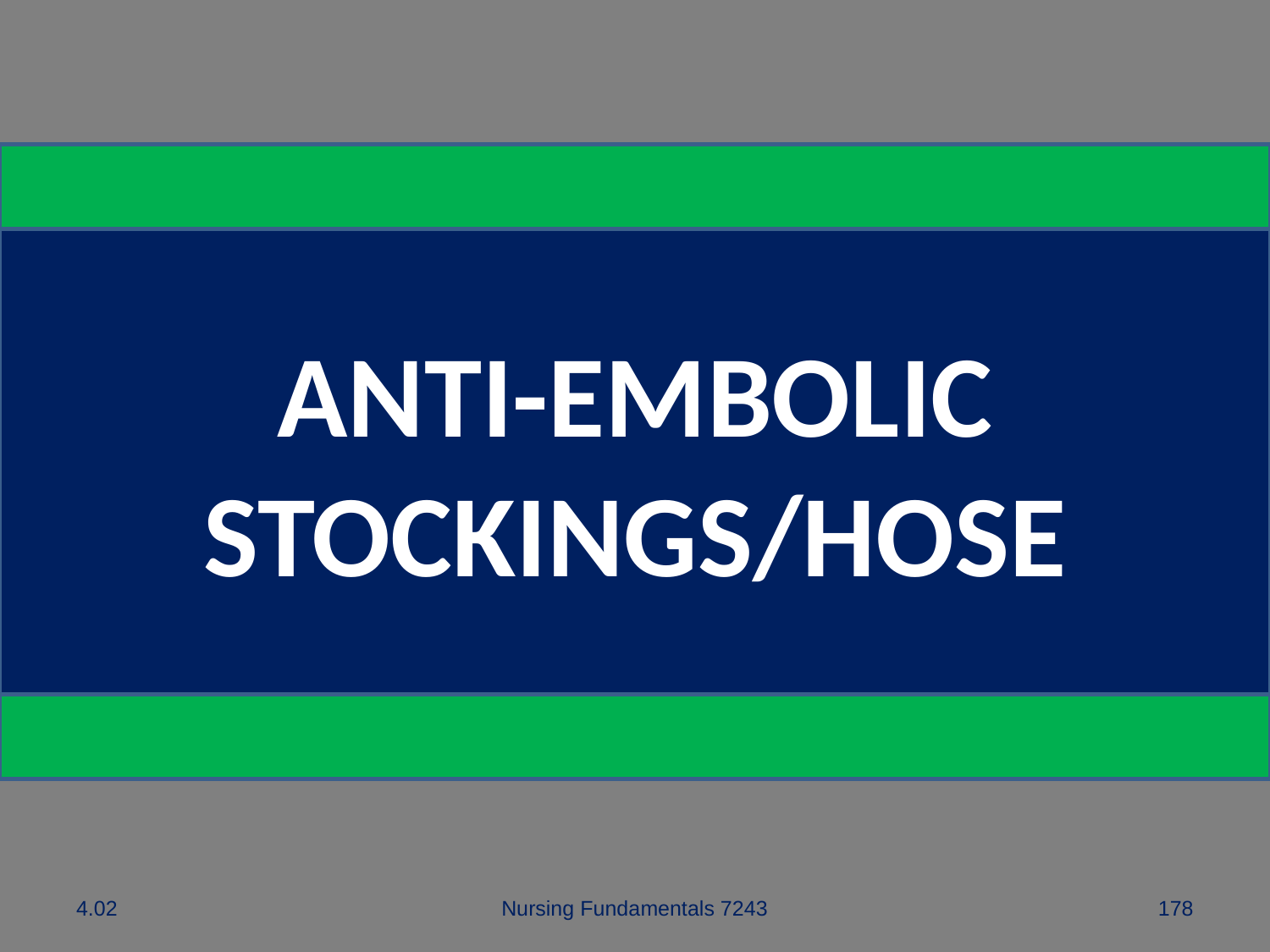

ANTI-EMBOLIC STOCKINGS/HOSE
4.02
Nursing Fundamentals 7243
178